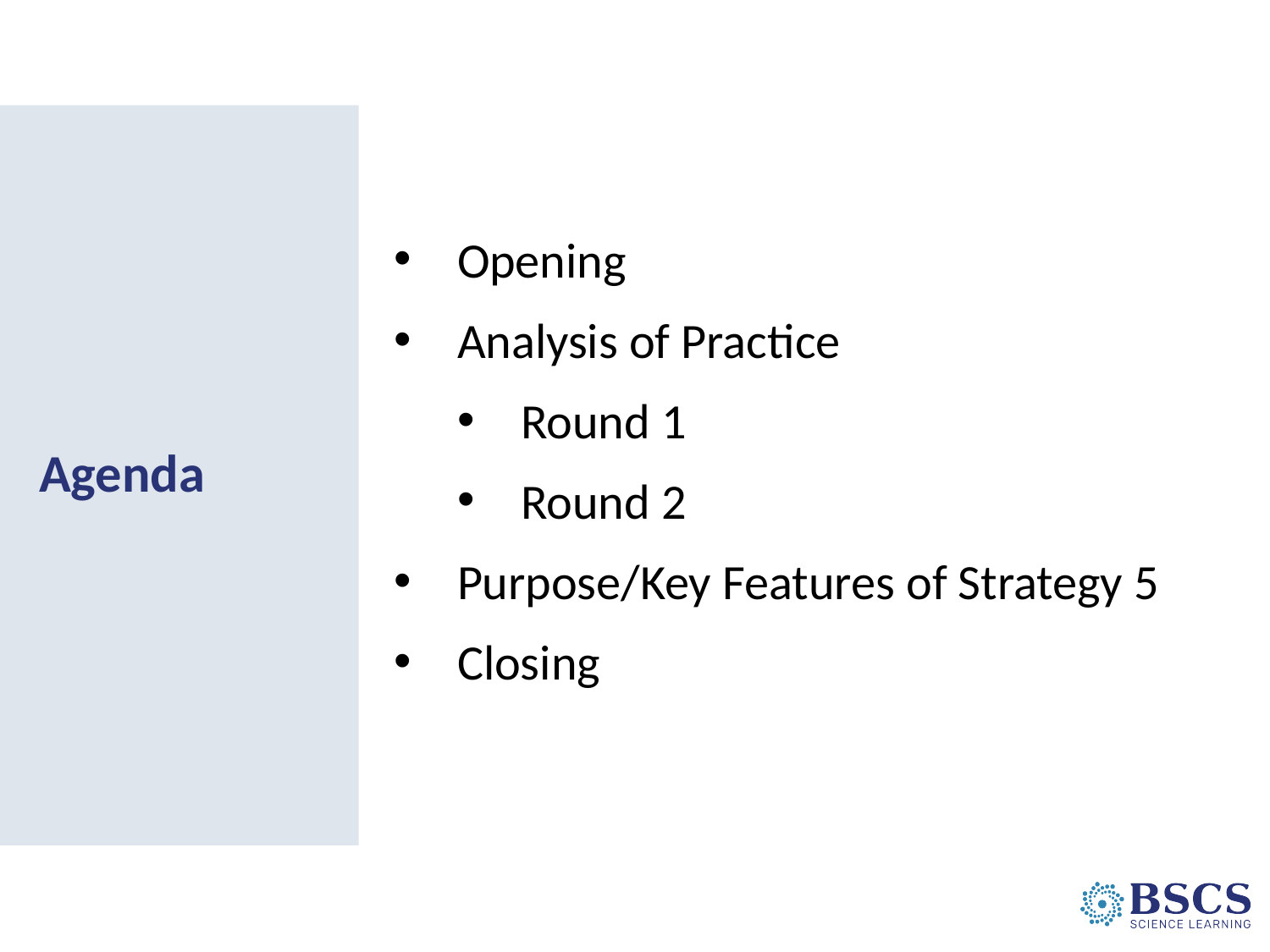

# Agenda
Opening
Analysis of Practice
Round 1
Round 2
Purpose/Key Features of Strategy 5
Closing